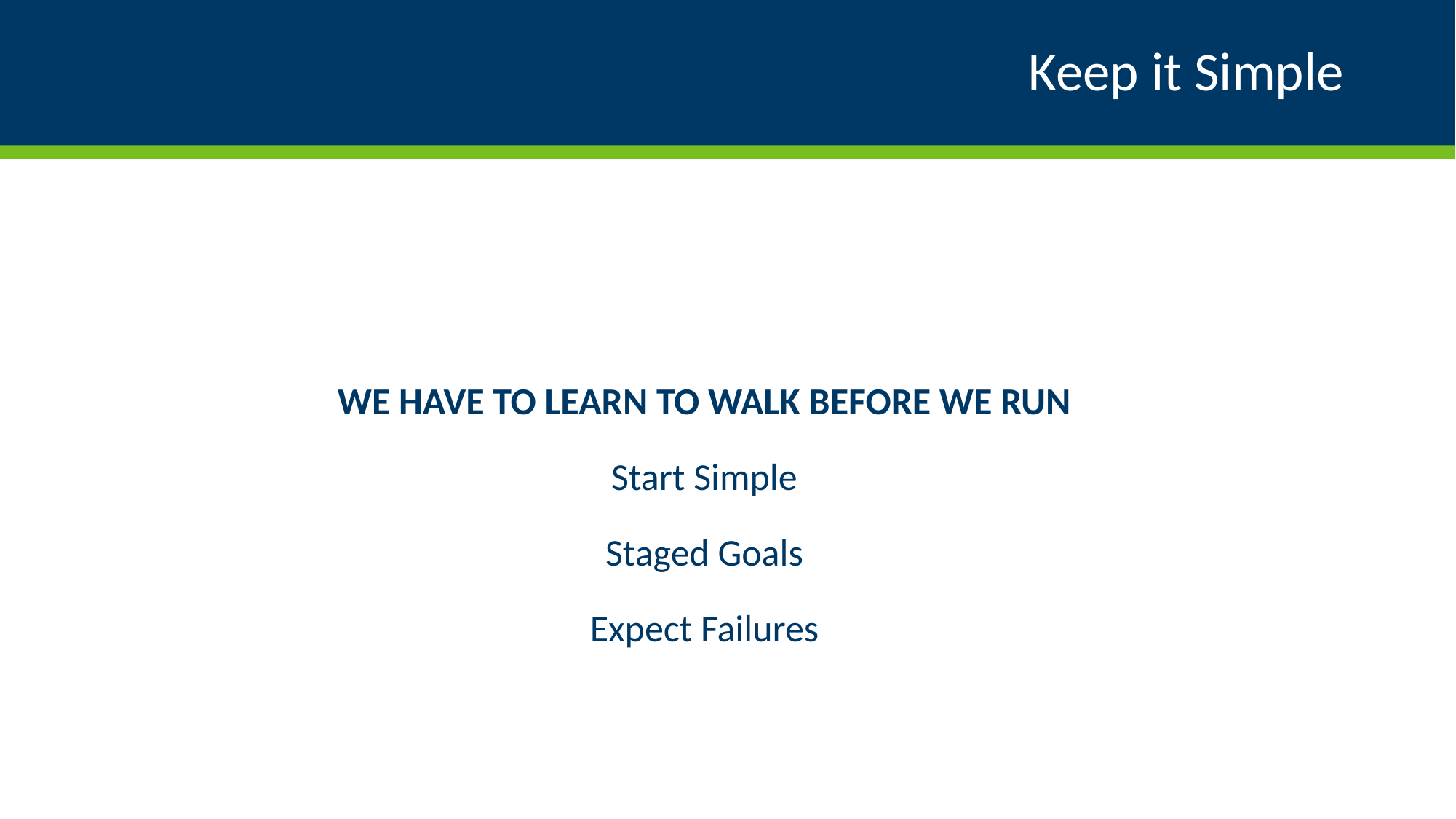

# Keep it Simple
We have to learn to walk before we run
Start Simple
Staged Goals
Expect Failures